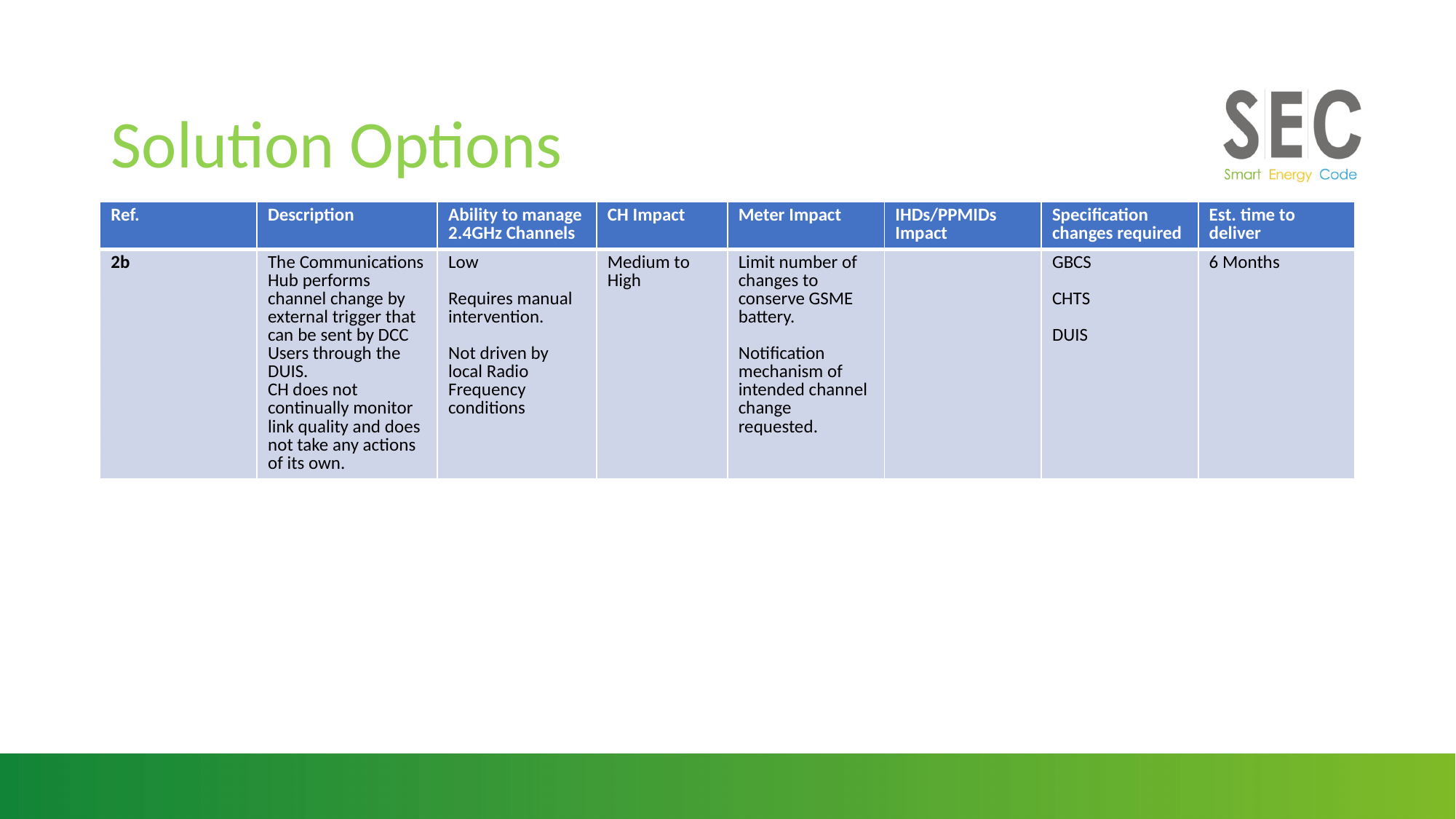

# Solution Options
| Ref. | Description | Ability to manage 2.4GHz Channels | CH Impact | Meter Impact | IHDs/PPMIDs Impact | Specification changes required | Est. time to deliver |
| --- | --- | --- | --- | --- | --- | --- | --- |
| 2b | The Communications Hub performs channel change by external trigger that can be sent by DCC Users through the DUIS. CH does not continually monitor link quality and does not take any actions of its own. | Low Requires manual intervention. Not driven by local Radio Frequency conditions | Medium to High | Limit number of changes to conserve GSME battery. Notification mechanism of intended channel change requested. |  | GBCS CHTS DUIS | 6 Months |